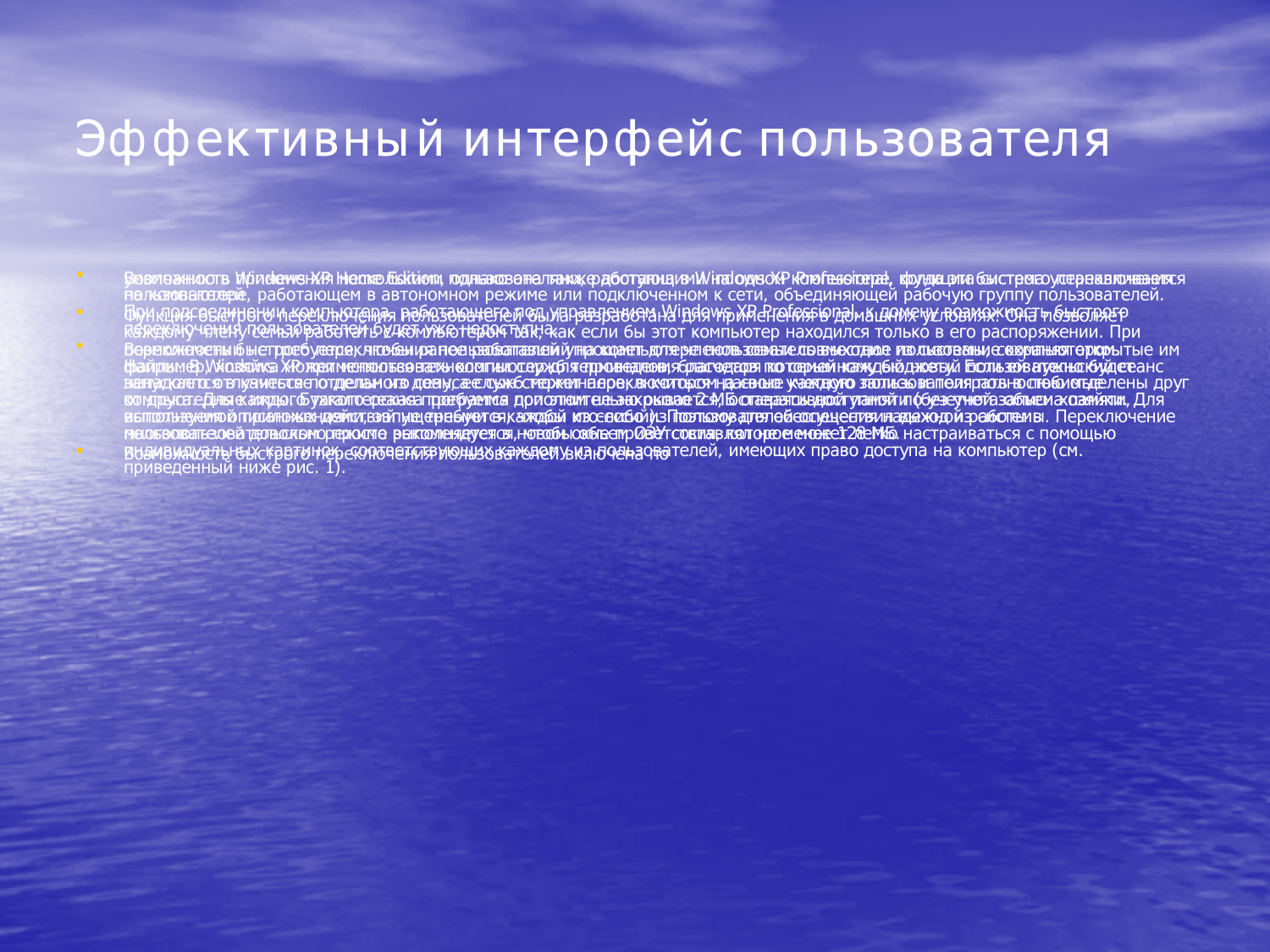

# Эффективный интерфейс пользователя
Возможность применения несколькими пользователями, работающими на одном компьютере, функции быстрого переключения пользователей
Функция быстрого переключения пользователей была разработана для применения в домашних условиях. Она позволяет каждому члену семьи работать с компьютером так, как если бы этот компьютер находился только в его распоряжении. При переключении не требуется, чтобы ранее работавший на компьютере пользователь выходил из системы, сохраняя открытые им файлы. В Windows XP применяются технологии служб терминалов, благодаря которым каждый новый пользовательский сеанс запускается в качестве отдельного сеанса служб терминалов, в котором данные каждого пользователя полностью отделены друг от друга. Для каждого такого сеанса требуется дополнительно около 2 МБ оперативной памяти (без учета объема памяти, используемой приложениями, запущенными в каждой из сессий). Поэтому для обеспечения надежной работы в многопользовательском режиме рекомендуется, чтобы объем ОЗУ составлял не менее 128 МБ.
Возможность быстрого переключения пользователей включена по
умолчанию в Windows XP Home Edition, однако она также доступна в Windows XP Professional, когда эта система устанавливается на компьютере, работающем в автономном режиме или подключенном к сети, объединяющей рабочую группу пользователей. При подсоединении компьютера, работающего под управлением Windows XP Professional, к домену возможность быстрого переключения пользователей будет уже недоступна.
Возможность быстрого переключения пользователей упрощает для членов семьи совместное пользование компьютером. Например, хозяйка может использовать компьютер для проведения расчетов по семейному бюджету. Если ей нужно будет ненадолго отлучиться по делам из дому, ее сын сможет переключиться на свою учетную запись и поиграть в любимые компьютерные игры. Бухгалтерская программа при этом не закрывается, оставаясь доступной по учетной записи хозяйки. Для выполнения описанных действий не требуется, чтобы кто-либо из пользователей осуществил выход из системы. Переключение пользователей довольно просто выполняется в новом окне приветствия, которое может легко настраиваться с помощью индивидуальных картинок, соответствующих каждому из пользователей, имеющих право доступа на компьютер (см. приведенный ниже рис. 1).